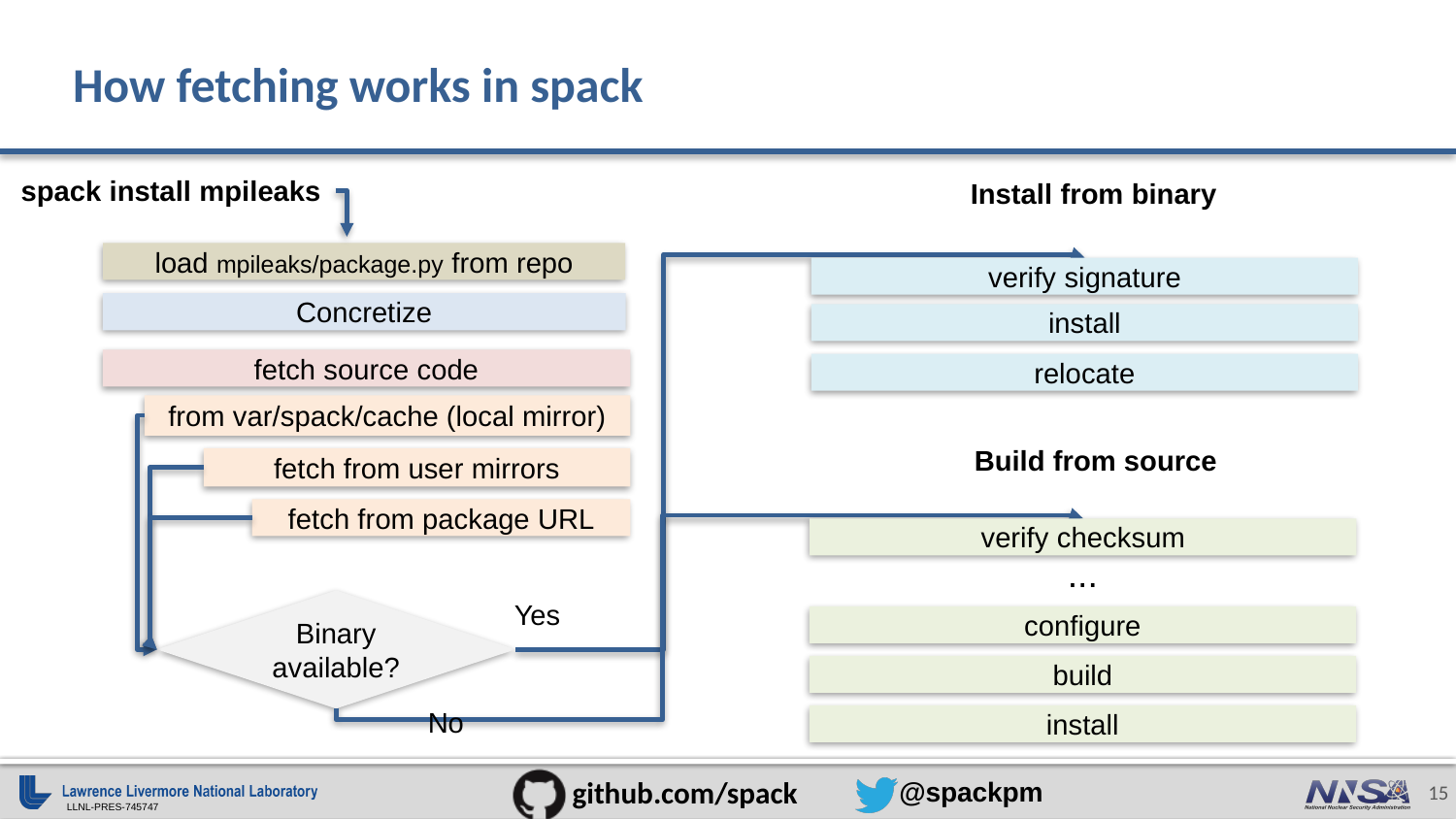

# How fetching works in spack
spack install mpileaks
Install from binary
load mpileaks/package.py from repo
verify signature
Concretize
install
fetch source code
relocate
from var/spack/cache (local mirror)
Build from source
fetch from user mirrors
fetch from package URL
verify checksum
...
Yes
Binary available?
configure
build
No
install